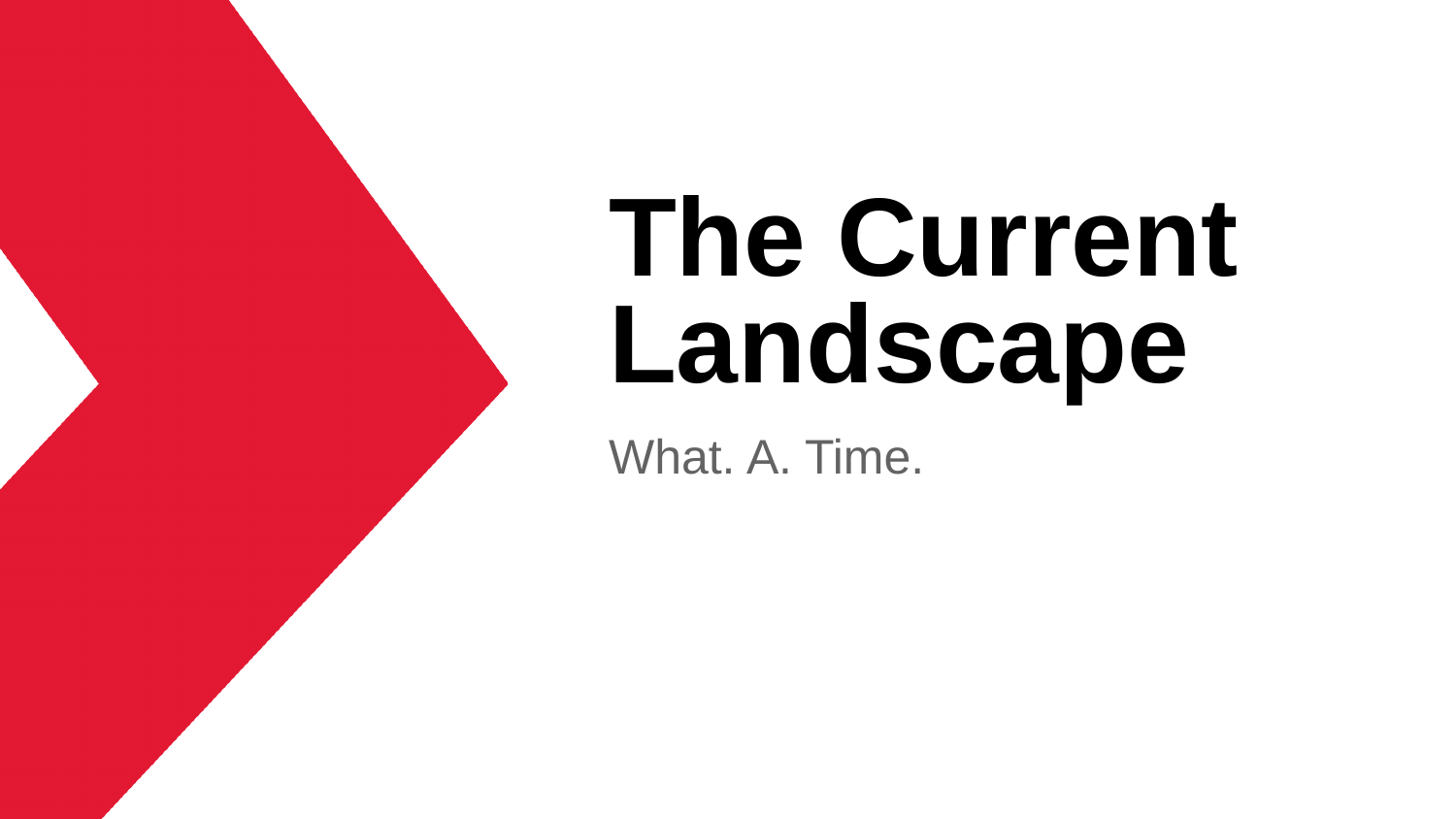

# The Current Landscape
What. A. Time.